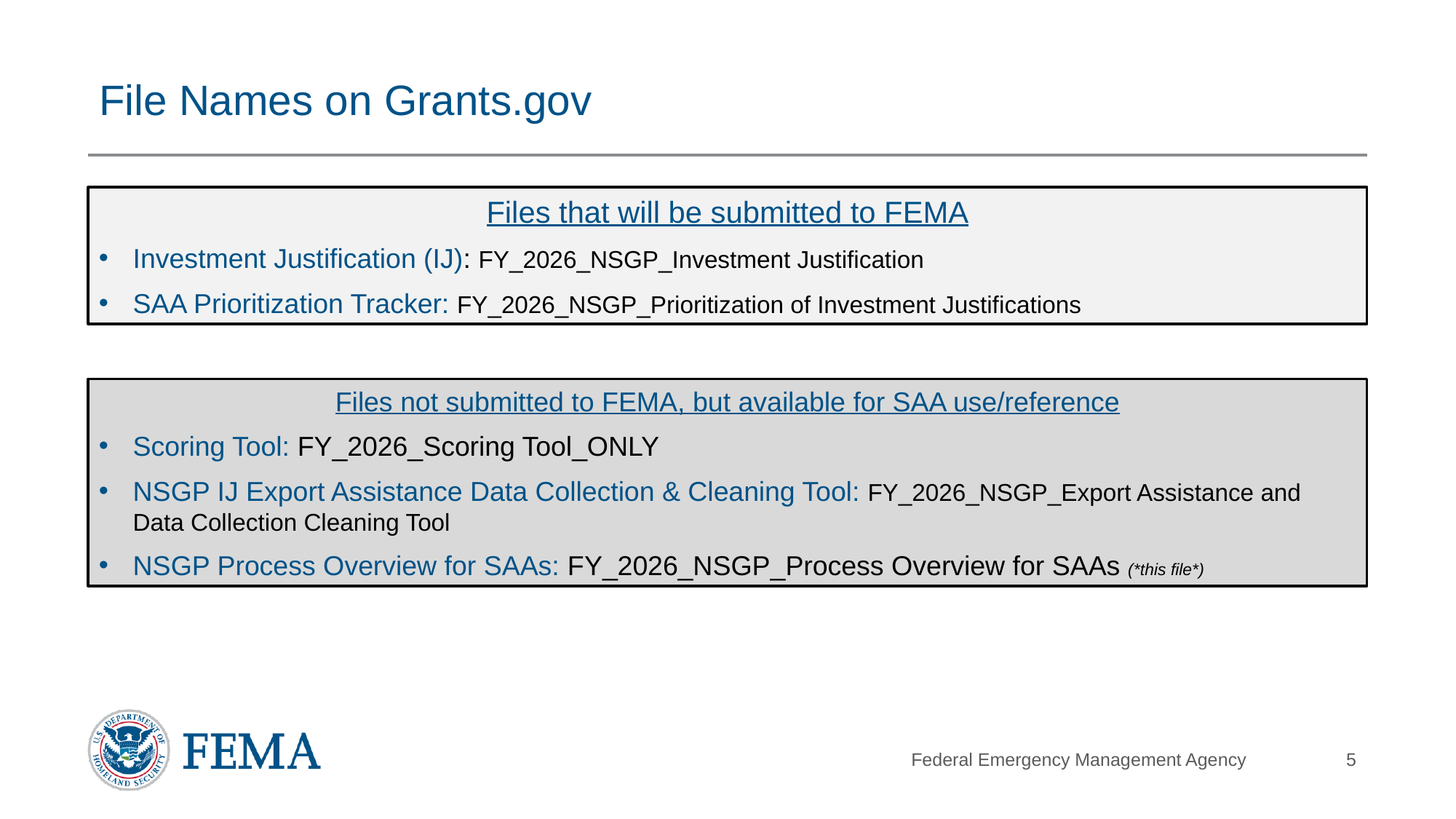

# File Names on Grants.gov
Files that will be submitted to FEMA
Investment Justification (IJ): FY_2026_NSGP_Investment Justification
SAA Prioritization Tracker: FY_2026_NSGP_Prioritization of Investment Justifications
Files not submitted to FEMA, but available for SAA use/reference
Scoring Tool: FY_2026_Scoring Tool_ONLY
NSGP IJ Export Assistance Data Collection & Cleaning Tool: FY_2026_NSGP_Export Assistance and Data Collection Cleaning Tool
NSGP Process Overview for SAAs: FY_2026_NSGP_Process Overview for SAAs (*this file*)
Federal Emergency Management Agency
5